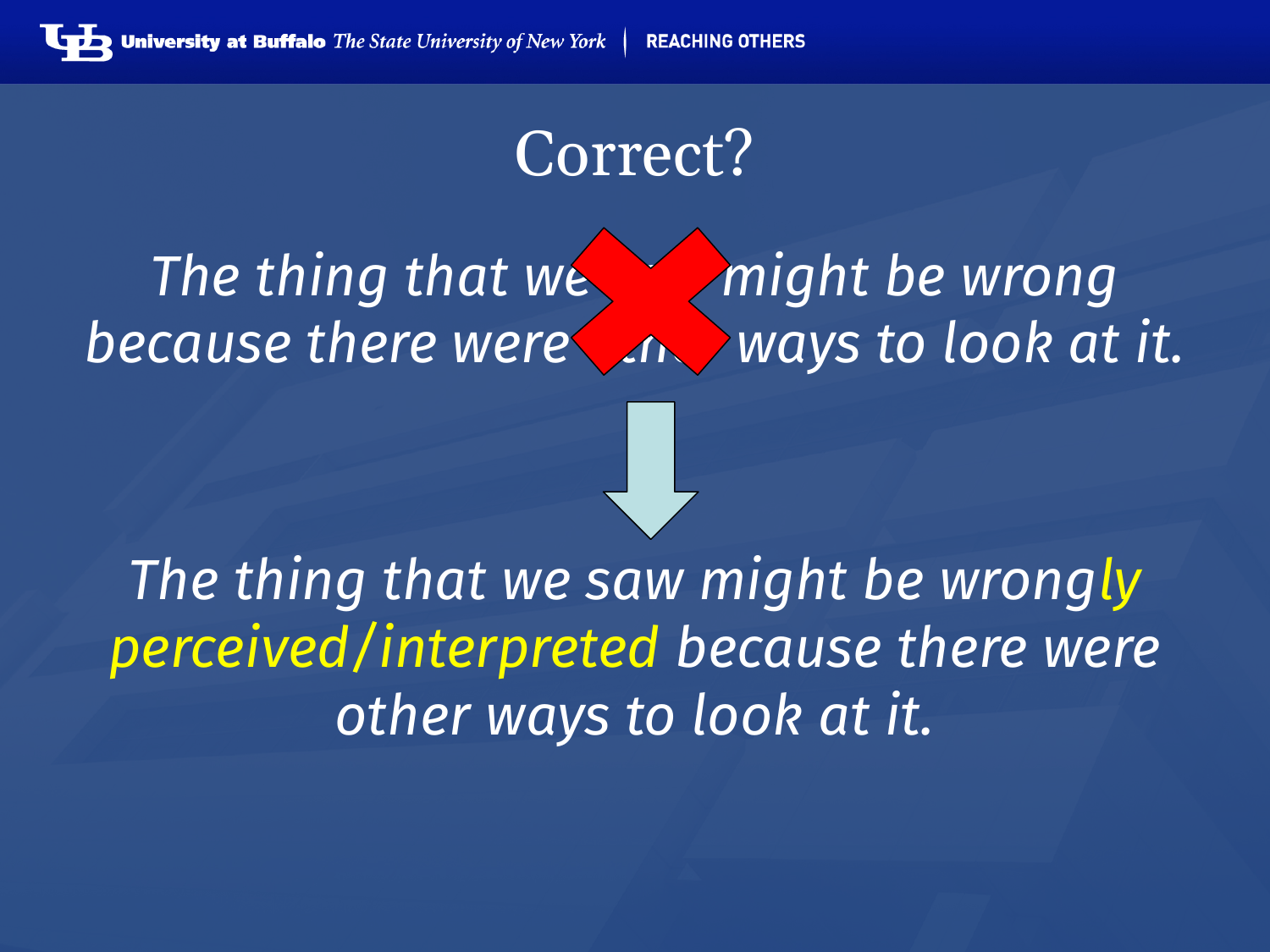

# Correct?

The thing that we saw might be wrong because there were other ways to look at it.

The thing that we saw might be wrongly perceived/interpreted because there were other ways to look at it.